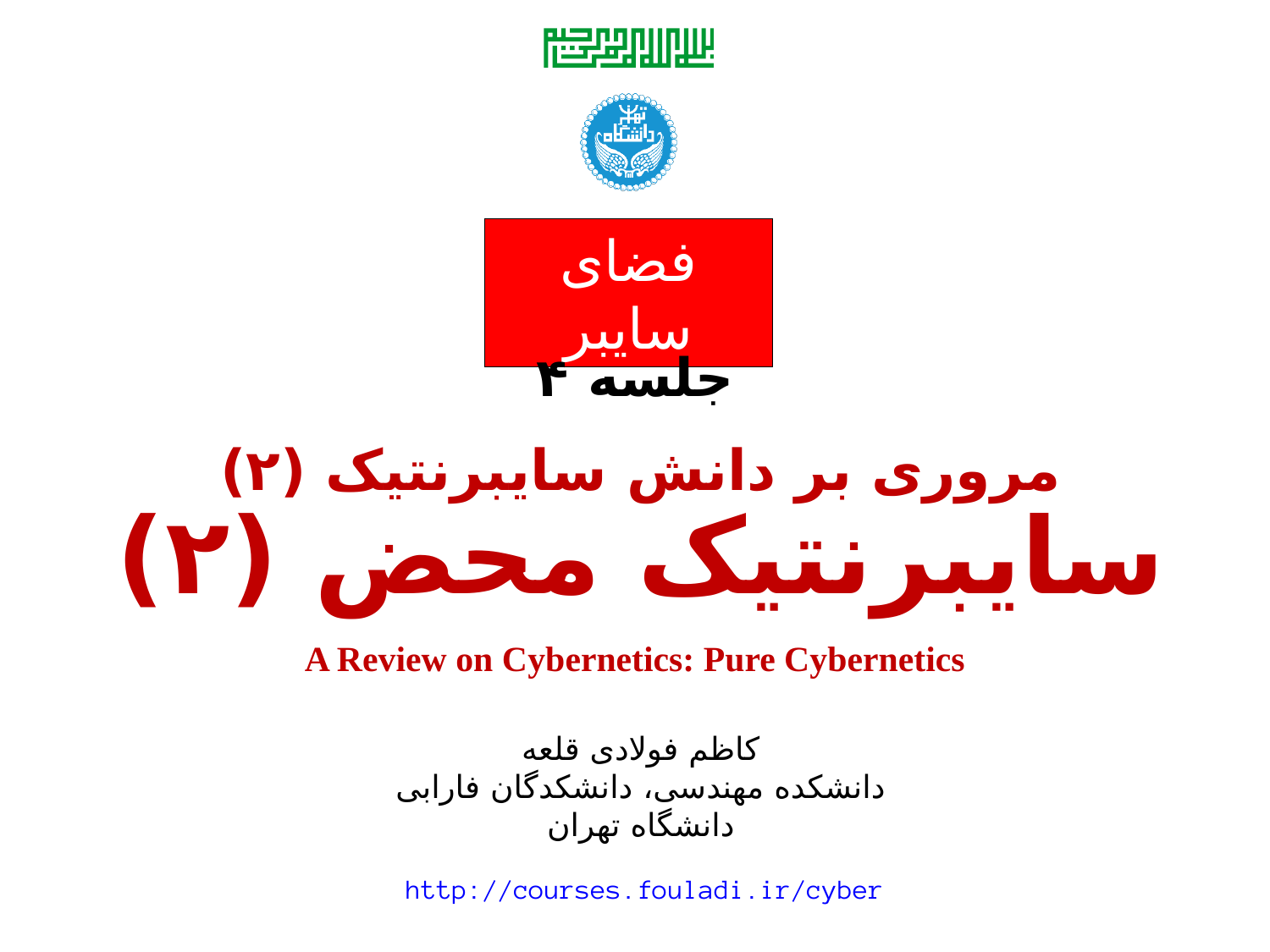

جلسه ۴
# مروری بر دانش سایبرنتیک (۲) سایبرنتیک محض (۲)
A Review on Cybernetics: Pure Cybernetics